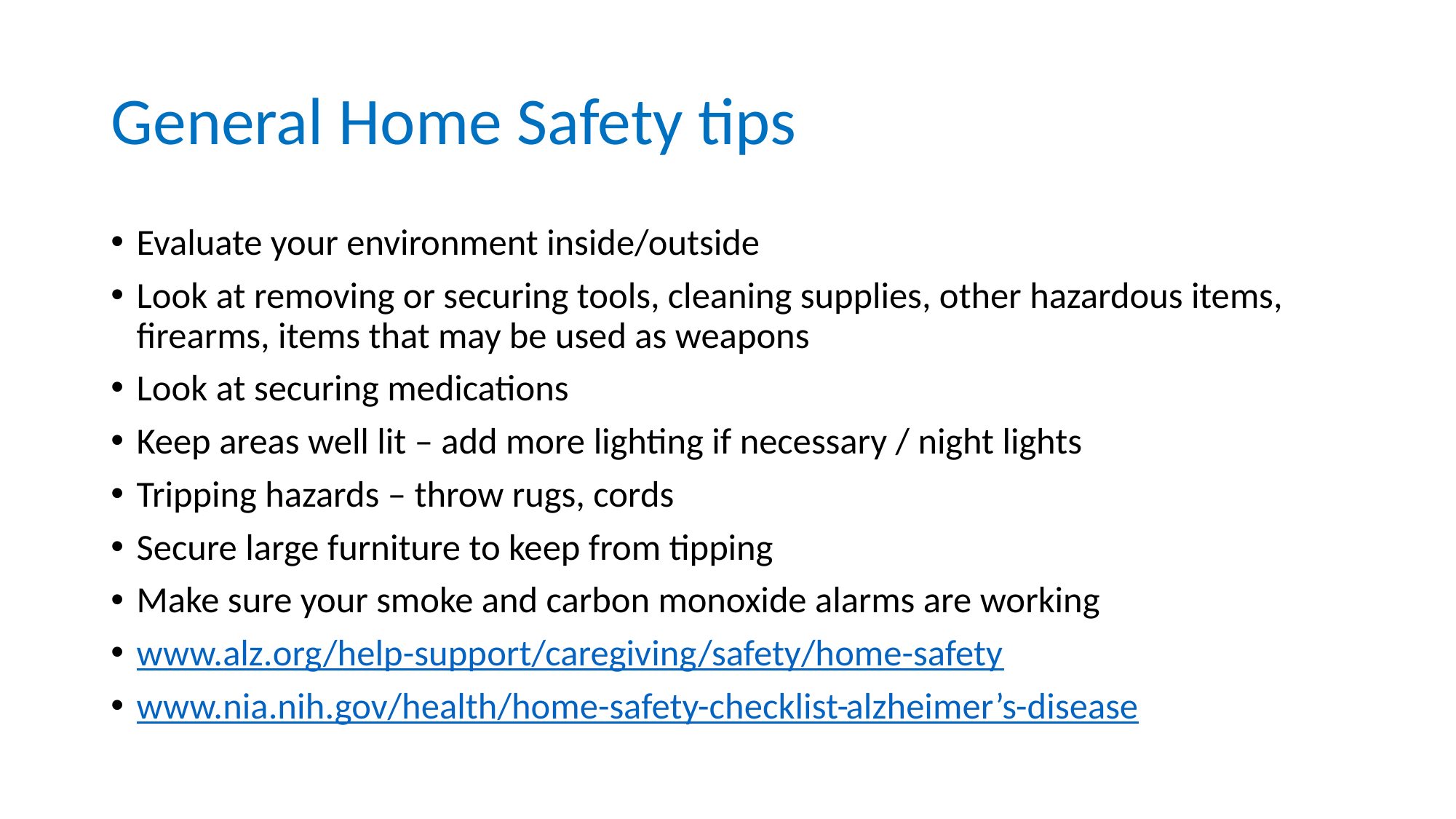

# General Home Safety tips
Evaluate your environment inside/outside
Look at removing or securing tools, cleaning supplies, other hazardous items, firearms, items that may be used as weapons
Look at securing medications
Keep areas well lit – add more lighting if necessary / night lights
Tripping hazards – throw rugs, cords
Secure large furniture to keep from tipping
Make sure your smoke and carbon monoxide alarms are working
www.alz.org/help-support/caregiving/safety/home-safety
www.nia.nih.gov/health/home-safety-checklist-alzheimer’s-disease